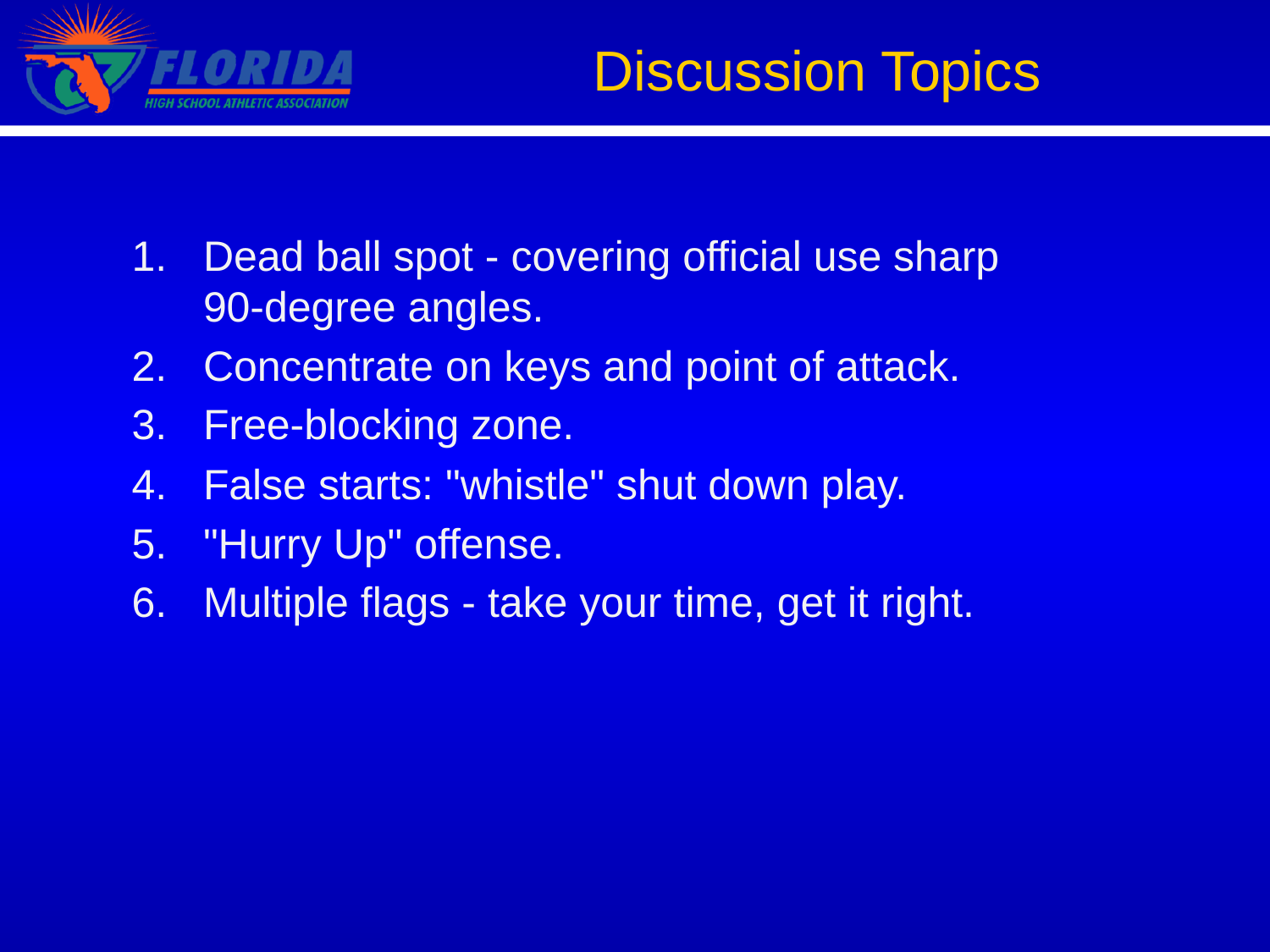

Discussion Topics
Dead ball spot - covering official use sharp
90-degree angles.
Concentrate on keys and point of attack.
Free-blocking zone.
False starts: "whistle" shut down play.
"Hurry Up" offense.
Multiple flags - take your time, get it right.